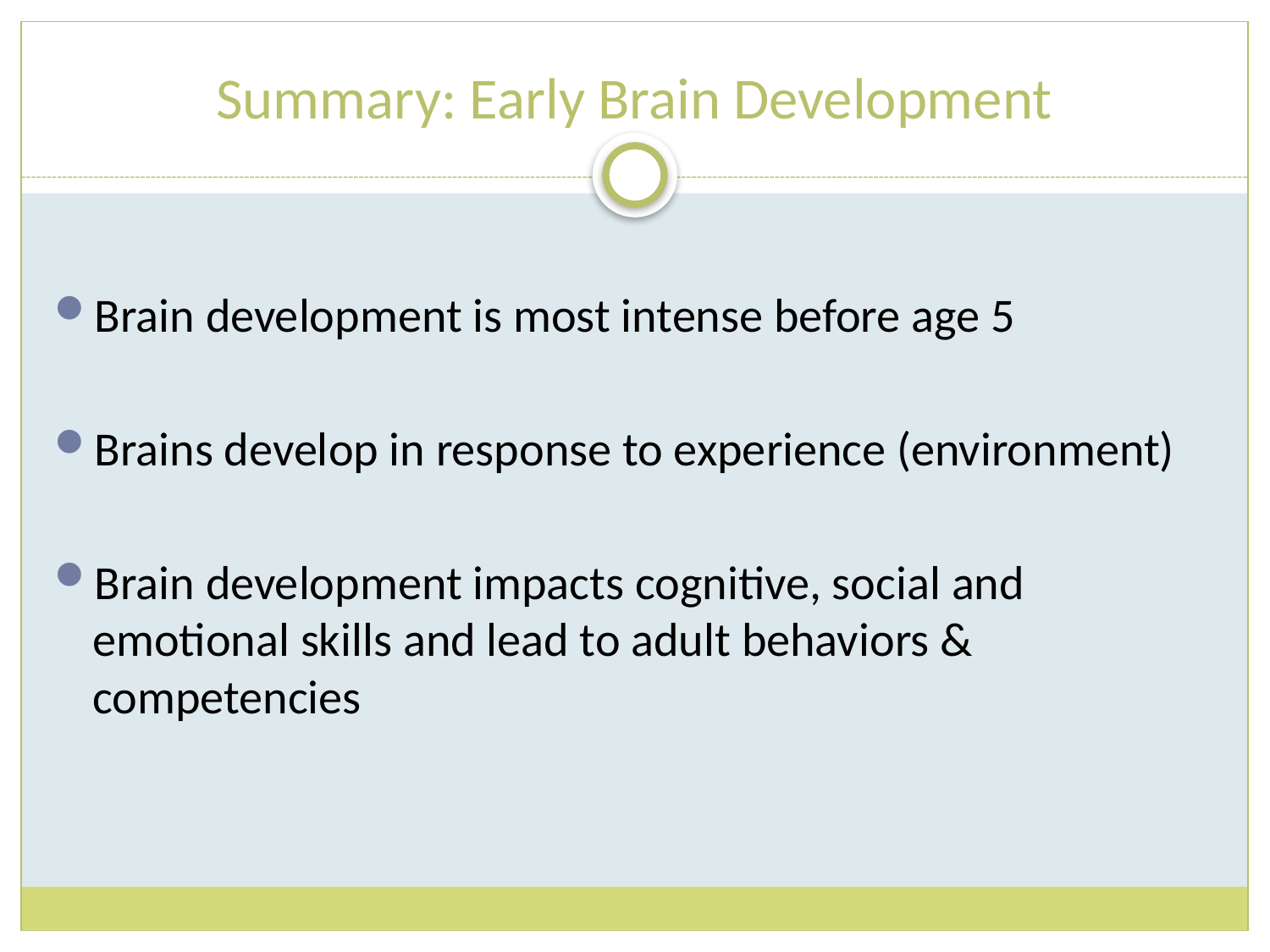

# Summary: Early Brain Development

Brain development is most intense before age 5

Brains develop in response to experience (environment)

Brain development impacts cognitive, social and emotional skills and lead to adult behaviors & competencies